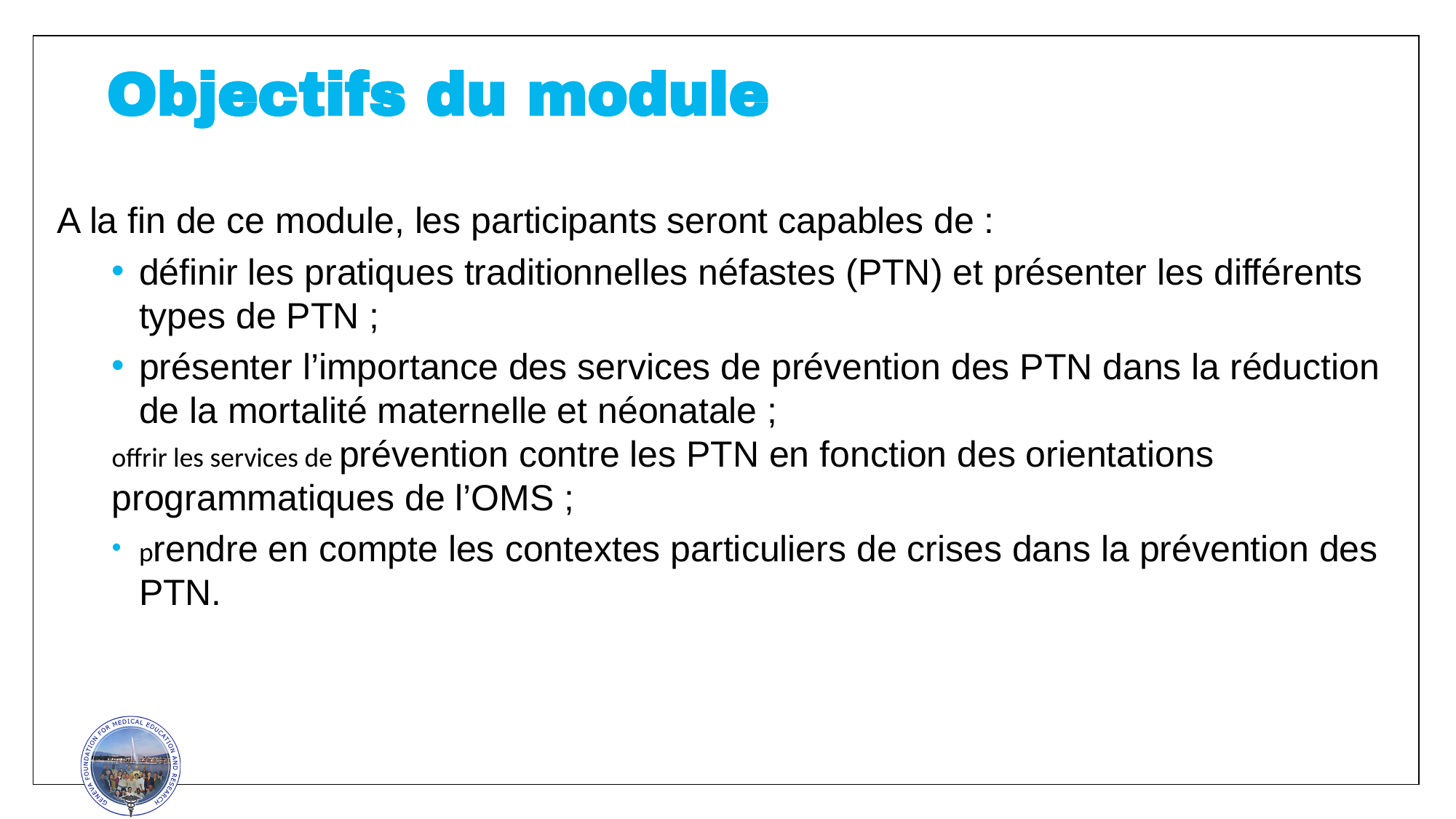

Objectifs du module
A la fin de ce module, les participants seront capables de :
définir les pratiques traditionnelles néfastes (PTN) et présenter les différents types de PTN ;
présenter l’importance des services de prévention des PTN dans la réduction de la mortalité maternelle et néonatale ;
offrir les services de prévention contre les PTN en fonction des orientations programmatiques de l’OMS ;
prendre en compte les contextes particuliers de crises dans la prévention des PTN.